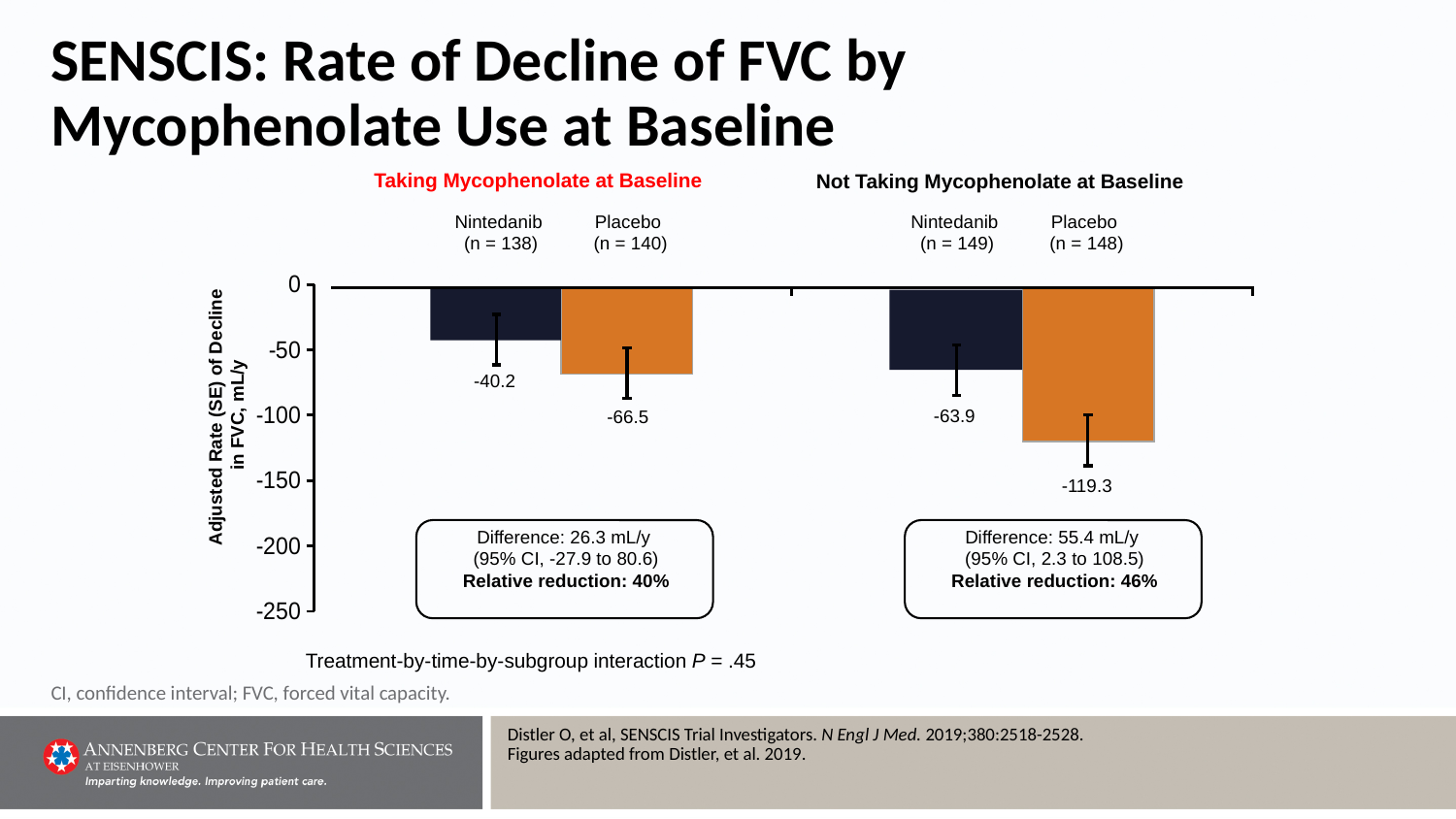

# SENSCIS: Rate of Decline of FVC by Mycophenolate Use at Baseline
Taking Mycophenolate at Baseline
Not Taking Mycophenolate at Baseline
Nintedanib
(n = 138)
Placebo
 (n = 140)
Nintedanib
(n = 149)
Placebo
 (n = 148)

### Chart

| Category | Series 1 |
|---|---|
|  | None |
| Category 2 | None |
| Category 3 | None |
| Category 4 | None |

-40.2
Adjusted Rate (SE) of Decline
in FVC, mL/y
-63.9
-66.5
-119.3

Difference: 26.3 mL/y
(95% CI, -27.9 to 80.6)
Relative reduction: 40%

Difference: 55.4 mL/y
(95% CI, 2.3 to 108.5)
Relative reduction: 46%
Treatment-by-time-by-subgroup interaction P = .45

CI, confidence interval; FVC, forced vital capacity.
Distler O, et al, SENSCIS Trial Investigators. N Engl J Med. 2019;380:2518-2528.
Figures adapted from Distler, et al. 2019.